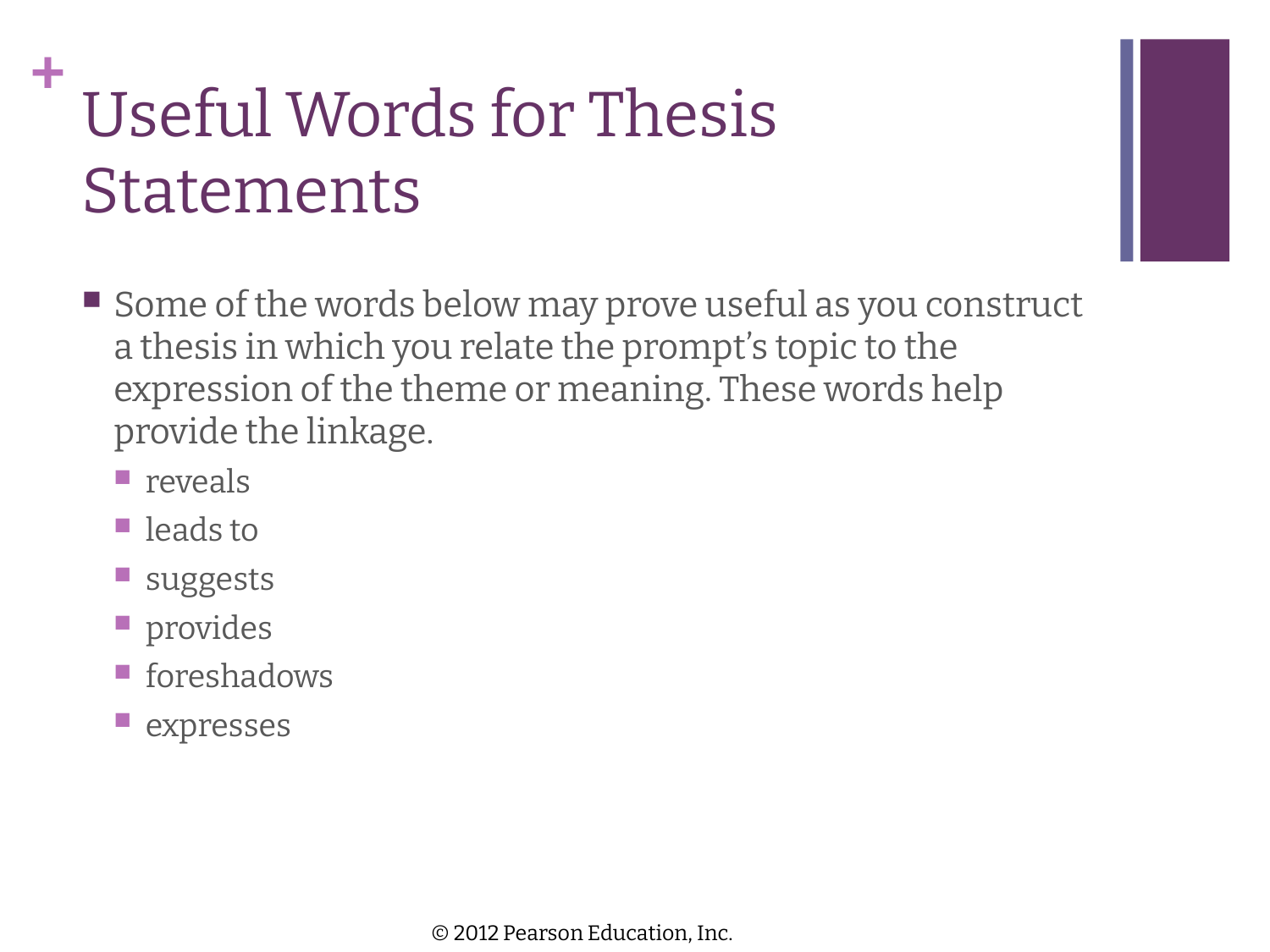

# Useful Words for Thesis Statements
Some of the words below may prove useful as you construct a thesis in which you relate the prompt’s topic to the expression of the theme or meaning. These words help provide the linkage.
reveals
leads to
suggests
provides
foreshadows
expresses

© 2012 Pearson Education, Inc.